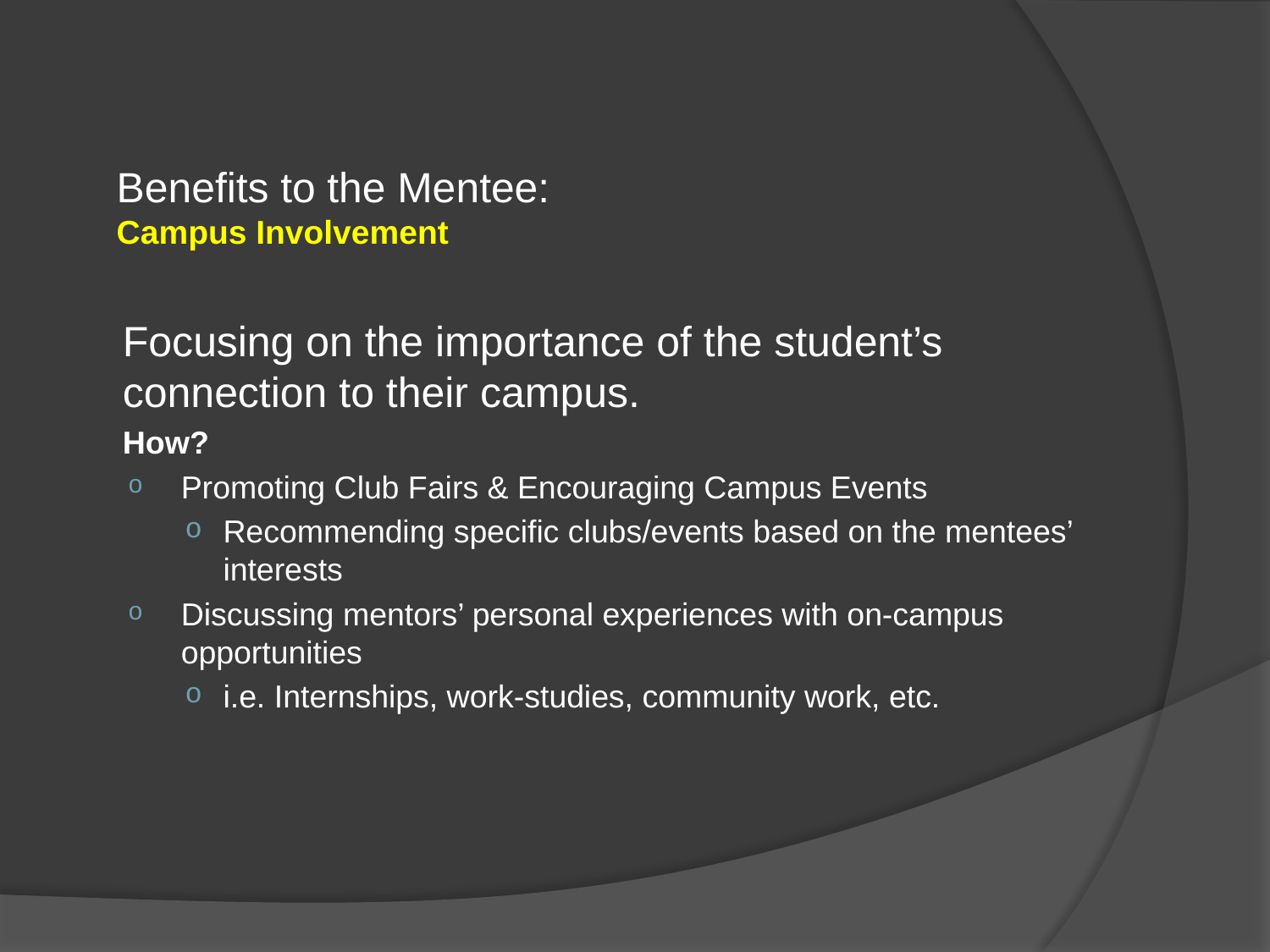

# Benefits to the Mentee: Campus Involvement
Focusing on the importance of the student’s connection to their campus.
How?
Promoting Club Fairs & Encouraging Campus Events
Recommending specific clubs/events based on the mentees’ interests
Discussing mentors’ personal experiences with on-campus opportunities
i.e. Internships, work-studies, community work, etc.